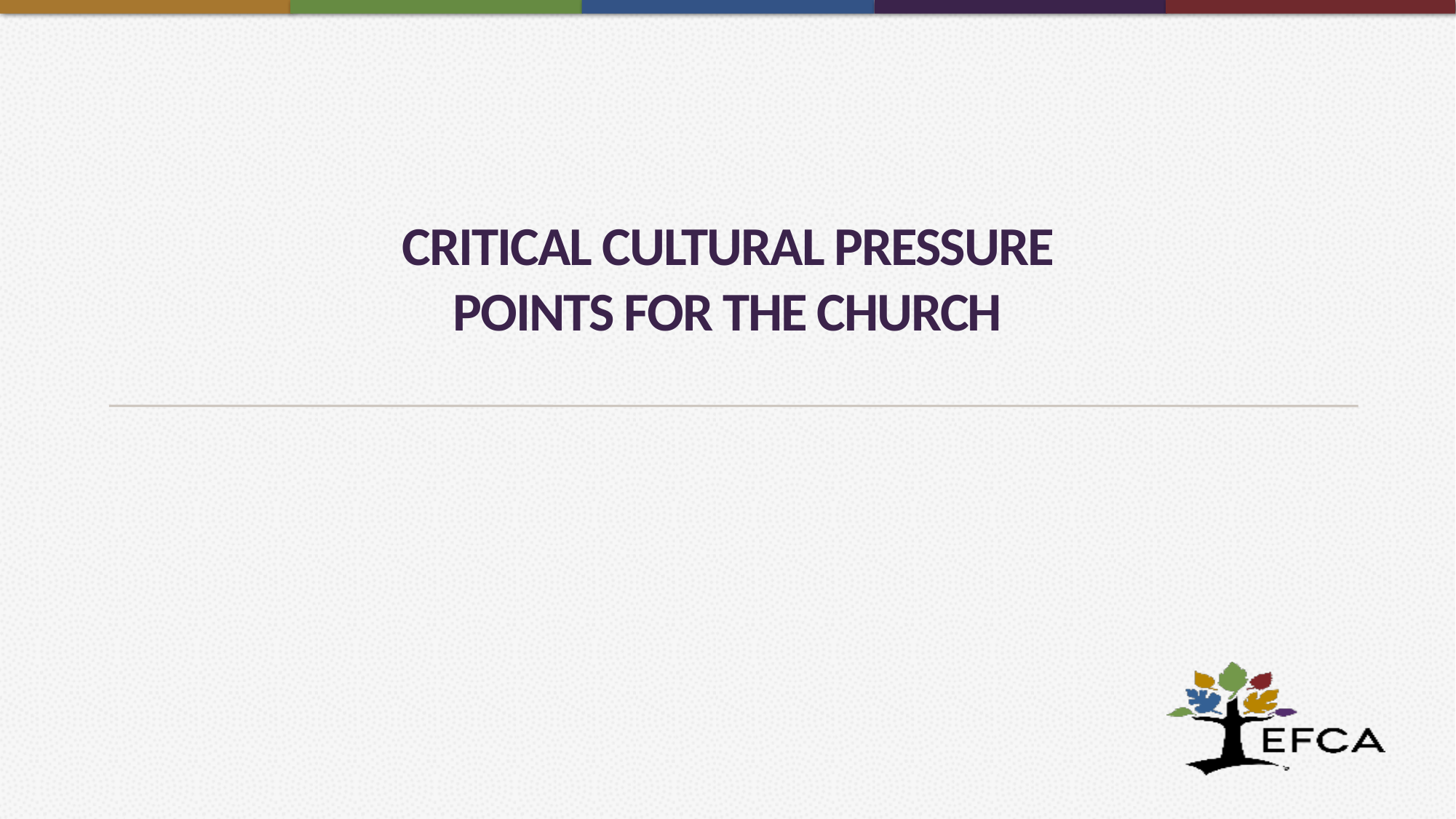

# Critical Cultural Pressure Points for the Church